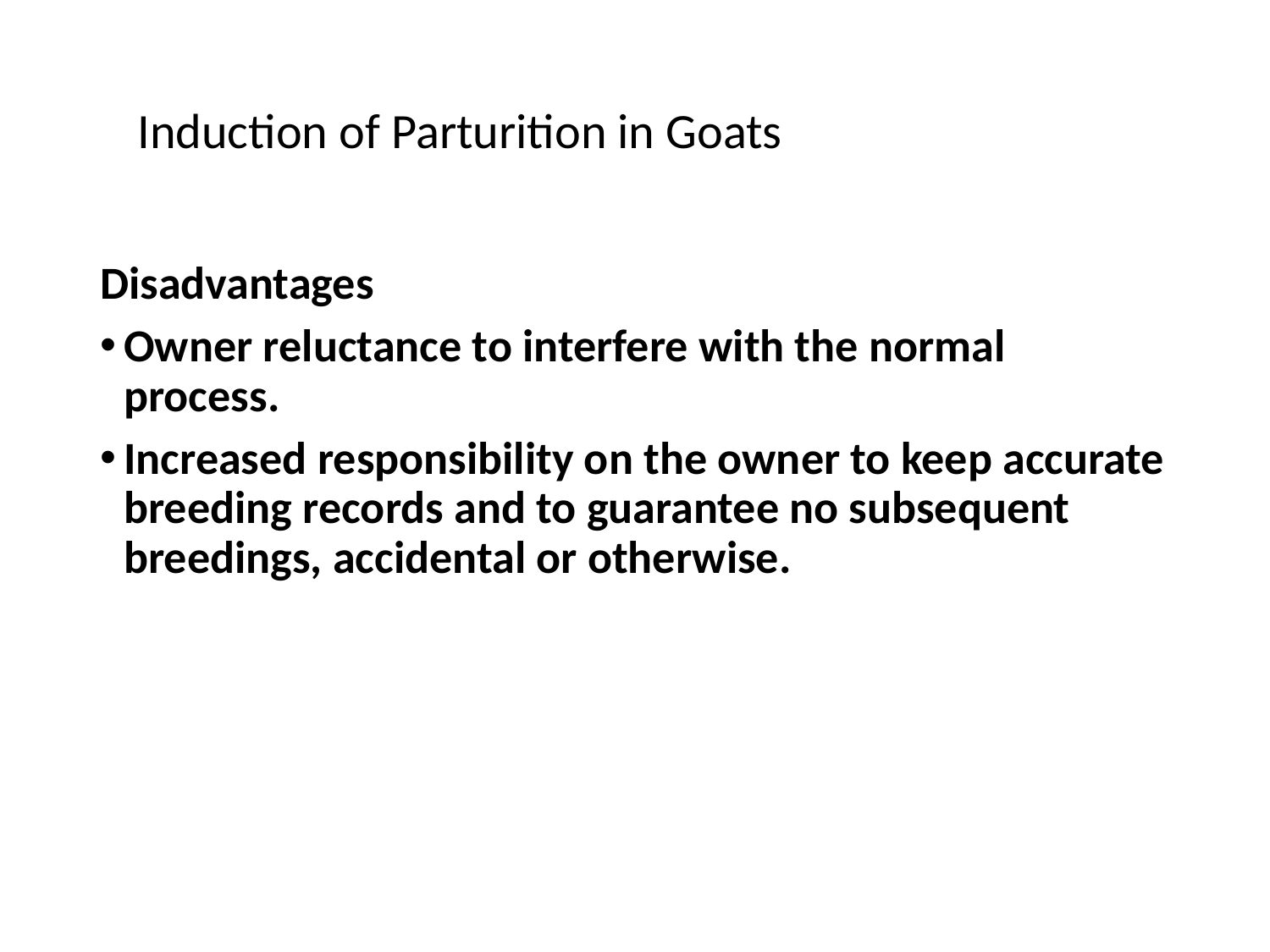

# Induction of Parturition in Goats
Disadvantages
Owner reluctance to interfere with the normal process.
Increased responsibility on the owner to keep accurate breeding records and to guarantee no subsequent breedings, accidental or otherwise.